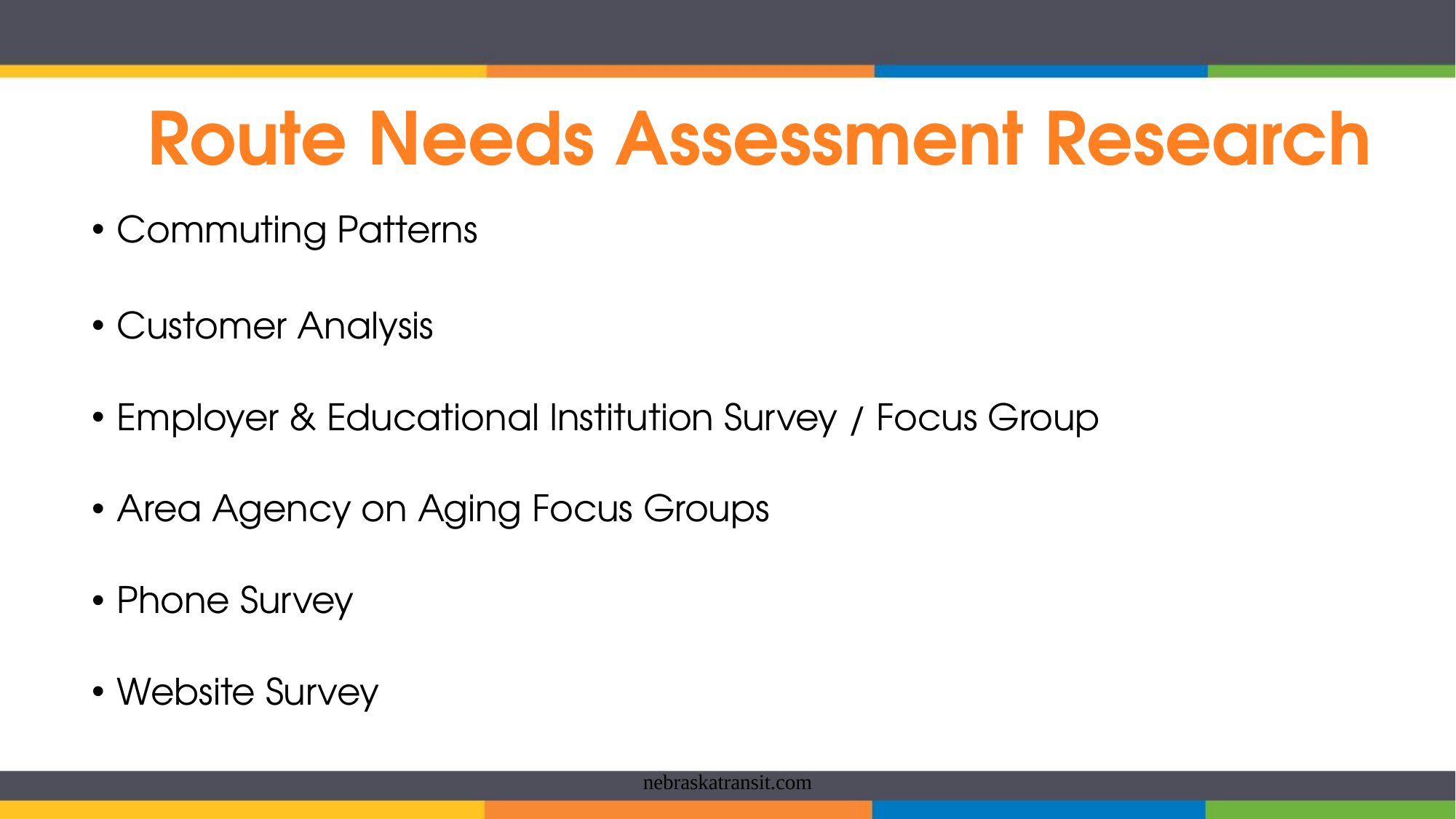

# Route Needs Assessment Research
Commuting Patterns
Customer Analysis
Employer & Educational Institution Survey / Focus Group
Area Agency on Aging Focus Groups
Phone Survey
Website Survey
nebraskatransit.com